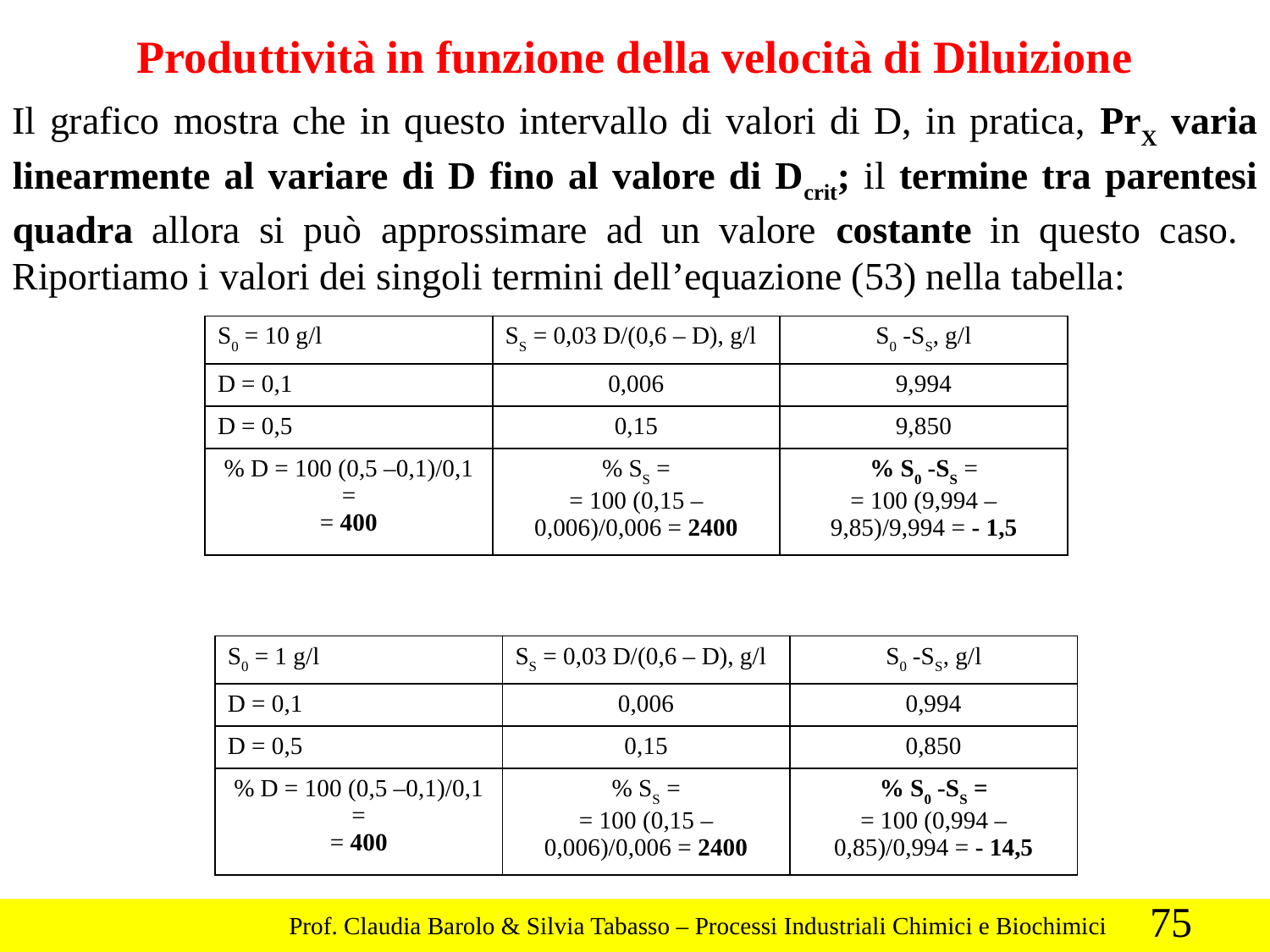

Produttività in funzione della velocità di Diluizione

Il grafico mostra che in questo intervallo di valori di D, in pratica, PrX varia linearmente al variare di D fino al valore di Dcrit; il termine tra parentesi quadra allora si può approssimare ad un valore costante in questo caso.  Riportiamo i valori dei singoli termini dell’equazione (53) nella tabella:
| S0 = 10 g/l | SS = 0,03 D/(0,6 – D), g/l | S0 -SS, g/l |
| --- | --- | --- |
| D = 0,1 | 0,006 | 9,994 |
| D = 0,5 | 0,15 | 9,850 |
| % D = 100 (0,5 –0,1)/0,1 = = 400 | % SS = = 100 (0,15 – 0,006)/0,006 = 2400 | % S0 -SS = = 100 (9,994 – 9,85)/9,994 = - 1,5 |
| S0 = 1 g/l | SS = 0,03 D/(0,6 – D), g/l | S0 -SS, g/l |
| --- | --- | --- |
| D = 0,1 | 0,006 | 0,994 |
| D = 0,5 | 0,15 | 0,850 |
| % D = 100 (0,5 –0,1)/0,1 = = 400 | % SS = = 100 (0,15 – 0,006)/0,006 = 2400 | % S0 -SS = = 100 (0,994 – 0,85)/0,994 = - 14,5 |
75